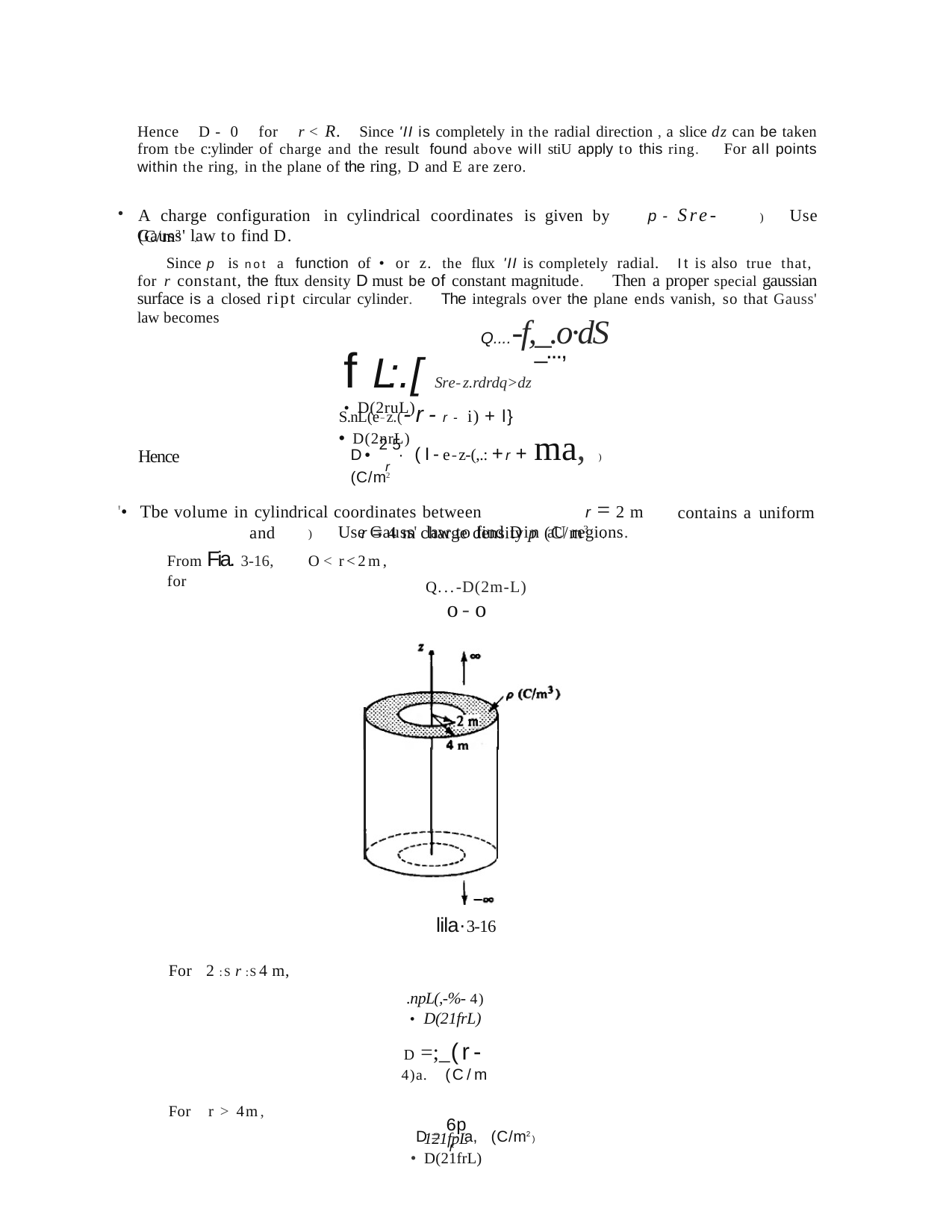

Hence    D- 0   for    r < R.   Since 'II is completely in the radial direction ,a slice dz can be taken from tbe c:ylinder of charge and the result  found above will stiU apply to this ring.   For all points within the ring, in the plane of the ring, D and E are zero.
A  charge  configuration   in  cylindrical  coordinates  is  given  by	p- Sre-	(C/m3  .
)	Use
Gauss' law to find D.

Since p  is not  a  function  of  •or  z.  the  flux  'II is completely  radial.    It is also  true  that,  for r constant, the ftux density Dmust be of constant magnitude.   Then a proper special gaussian surface is a closed ript circular cylinder.   The integrals over the plane ends vanish, so that Gauss' law becomes
Q....-f,_.o·dS
_...,
f L:.[ Sre-z.rdrdq>dz •D(2ruL)
S.nL(e-z.(-r-r- i) + l} •D(2nrL)
D•  · (I-e-z-(,.: +r + ma, (C/m2
2 5
Hence
)
r
'•  Tbe volume in cylindrical coordinates between	r = 2 m	and	r =4 m charge density p (C/m3  .
contains a uniform
)	Use Gauss' law to find Din aU regions.

O < r<2m,
Q...-D(2m-L)
o-o
From Fia. 3-16, for

lila·3-16

For   2 :S r :S4 m,

.npL(,-%- 4) •D(21frL)

D =;_(r-4)a.    (C/m

For    r > 4m,

121fpL •D(21frL)
6p
D=-a,   (C/m2
)
r